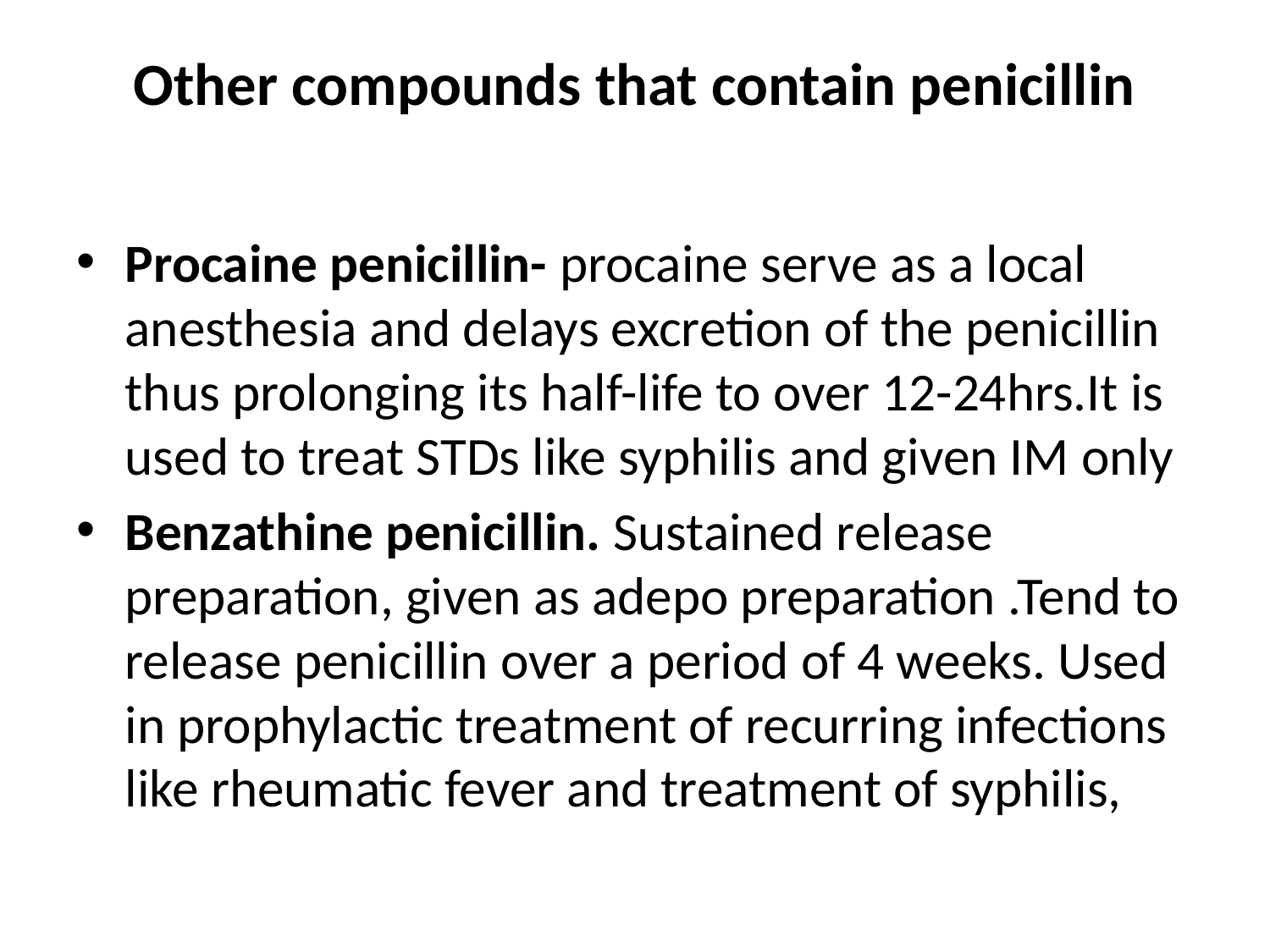

# Other compounds that contain penicillin
Procaine penicillin- procaine serve as a local anesthesia and delays excretion of the penicillin thus prolonging its half-life to over 12-24hrs.It is used to treat STDs like syphilis and given IM only
Benzathine penicillin. Sustained release preparation, given as adepo preparation .Tend to release penicillin over a period of 4 weeks. Used in prophylactic treatment of recurring infections like rheumatic fever and treatment of syphilis,